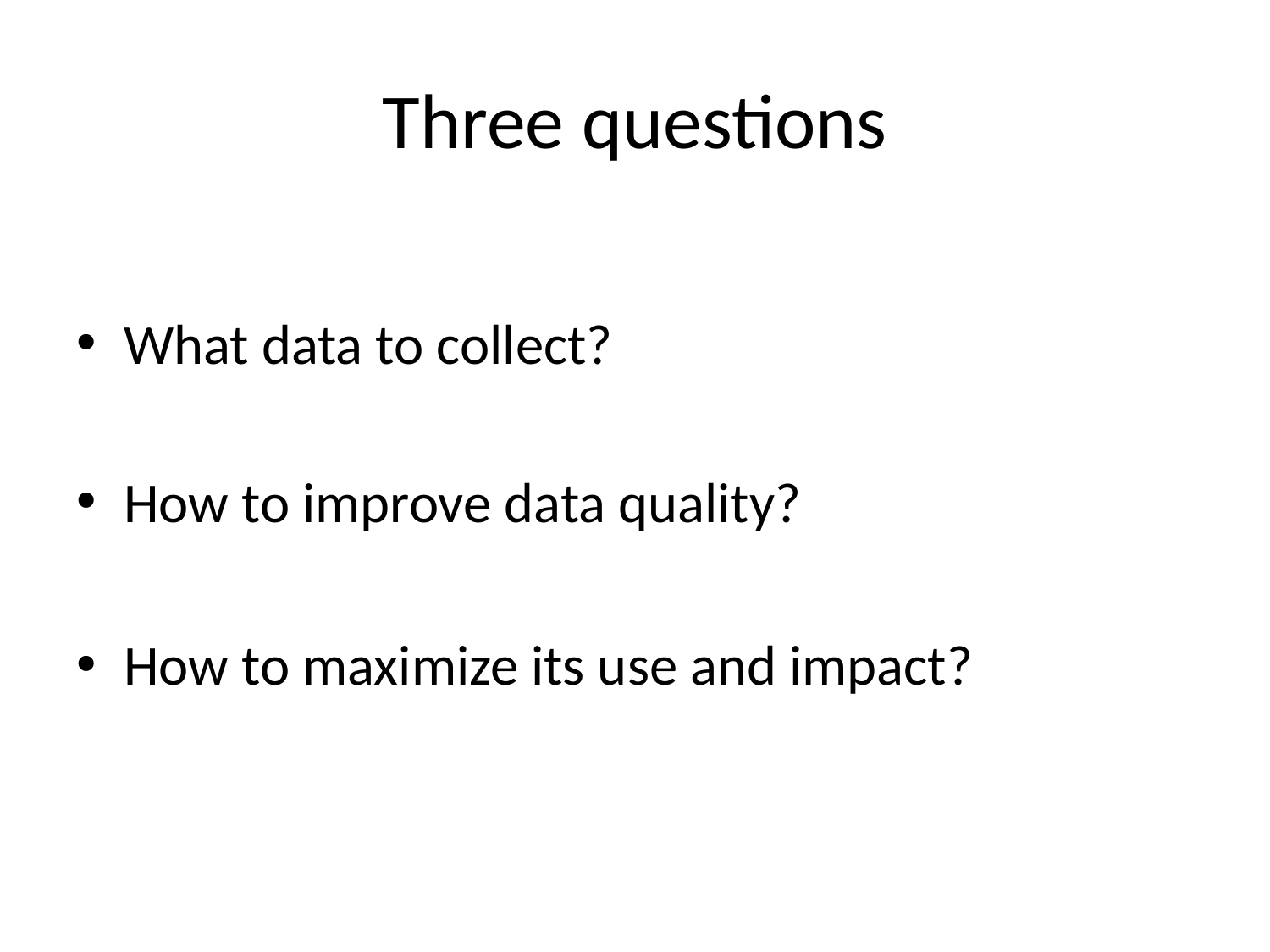

# Three questions

What data to collect?

How to improve data quality?

How to maximize its use and impact?